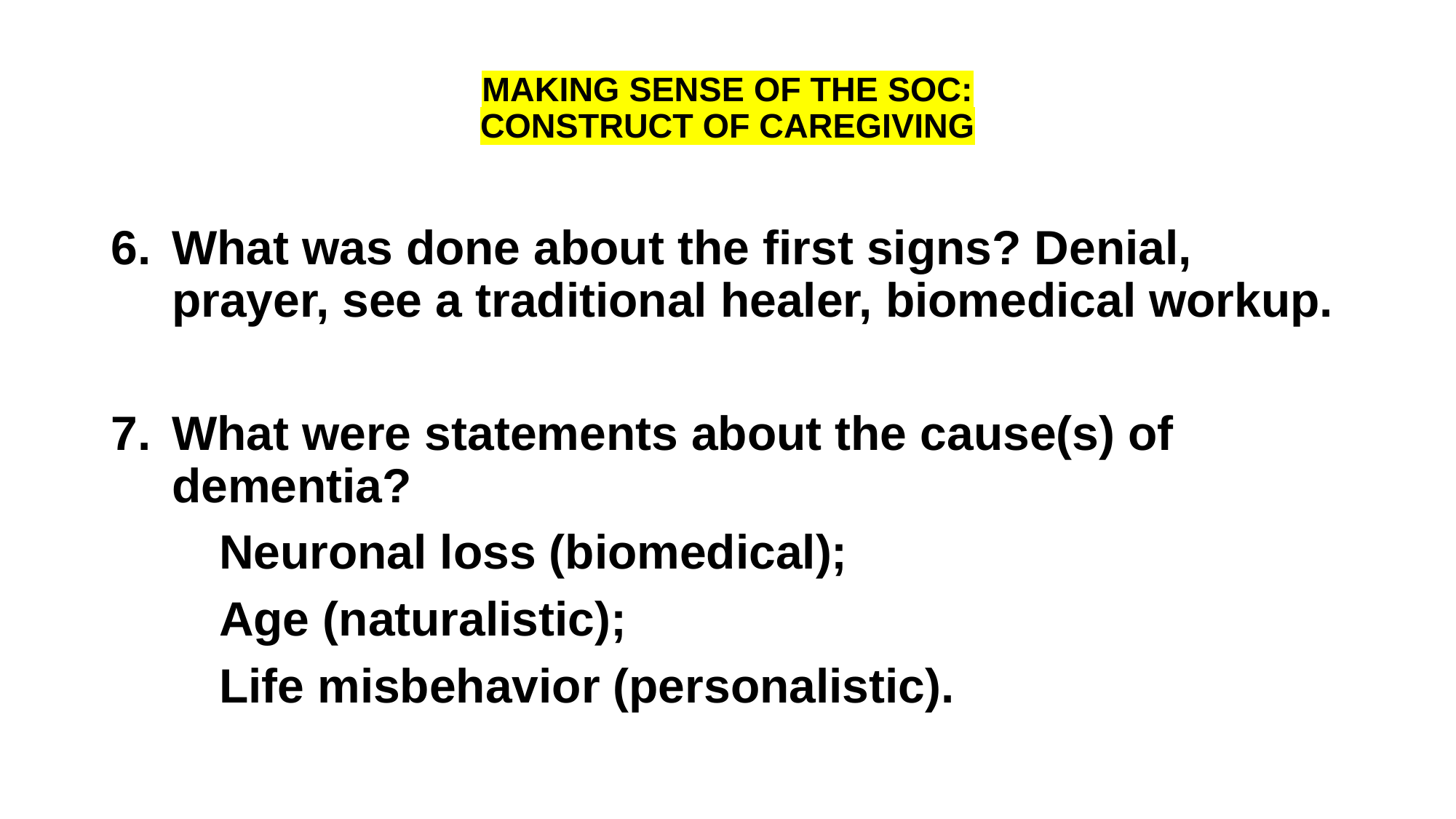

# MAKING SENSE OF THE SOC: CONSTRUCT OF CAREGIVING
What was done about the first signs? Denial, prayer, see a traditional healer, biomedical workup.

What were statements about the cause(s) of dementia?
	Neuronal loss (biomedical);
	Age (naturalistic);
	Life misbehavior (personalistic).